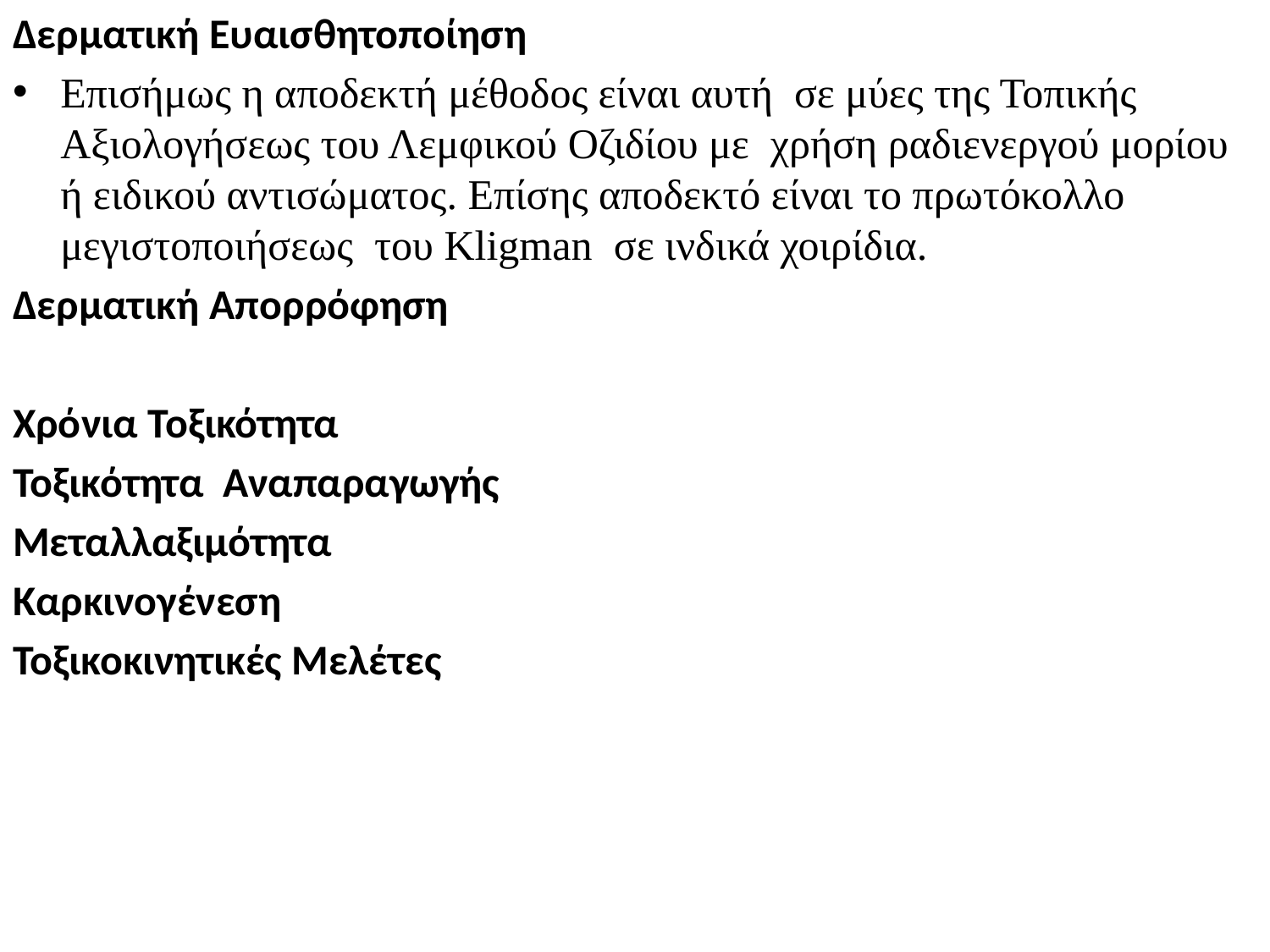

Δερματική Ευαισθητοποίηση
Επισήμως η αποδεκτή μέθοδος είναι αυτή  σε μύες της Τοπικής Αξιολογήσεως του Λεμφικού Οζιδίου με  χρήση ραδιενεργού μορίου ή ειδικού αντισώματος. Επίσης αποδεκτό είναι το πρωτόκολλο μεγιστοποιήσεως  του Kligman  σε ινδικά χοιρίδια.
Δερματική Απορρόφηση

Χρόνια Τοξικότητα
Τοξικότητα  Αναπαραγωγής
Μεταλλαξιμότητα
Καρκινογένεση
Τοξικοκινητικές Μελέτες